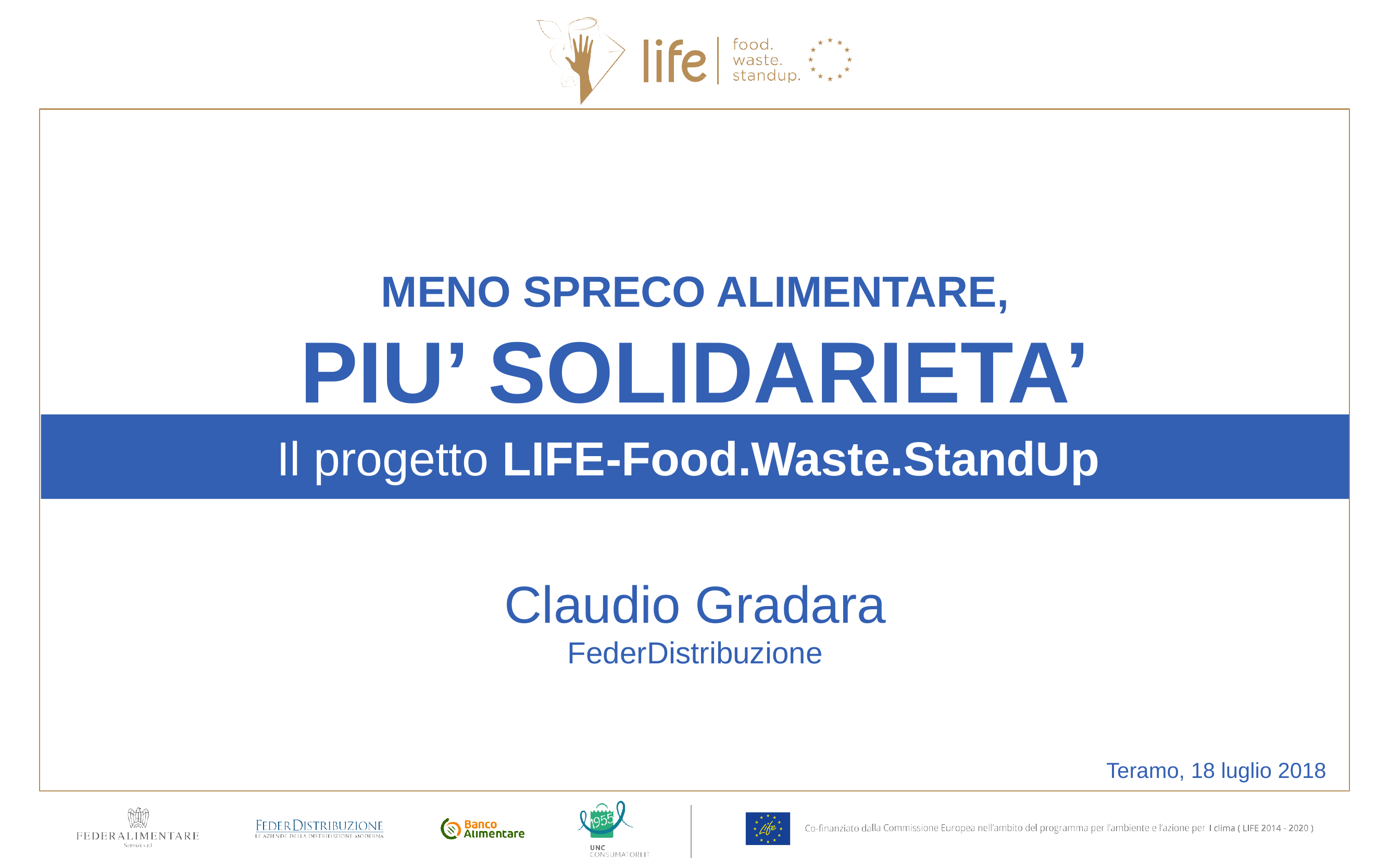

MENO SPRECO ALIMENTARE,
PIU’ SOLIDARIETA’
Il progetto LIFE-Food.Waste.StandUp
Claudio Gradara
FederDistribuzione
Teramo, 18 luglio 2018